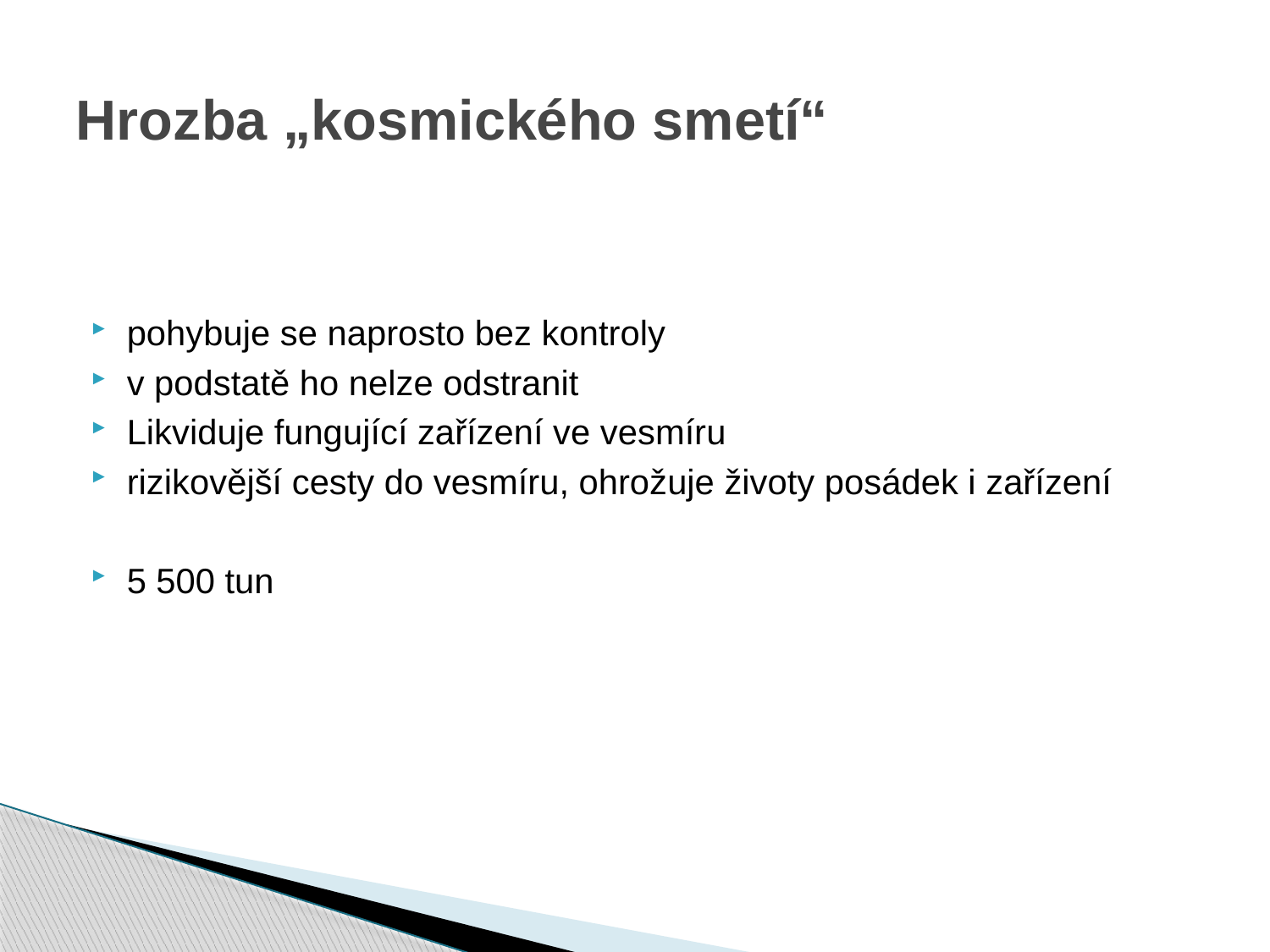

# Hrozba „kosmického smetí“

pohybuje se naprosto bez kontroly
v podstatě ho nelze odstranit
Likviduje fungující zařízení ve vesmíru
rizikovější cesty do vesmíru, ohrožuje životy posádek i zařízení

5 500 tun